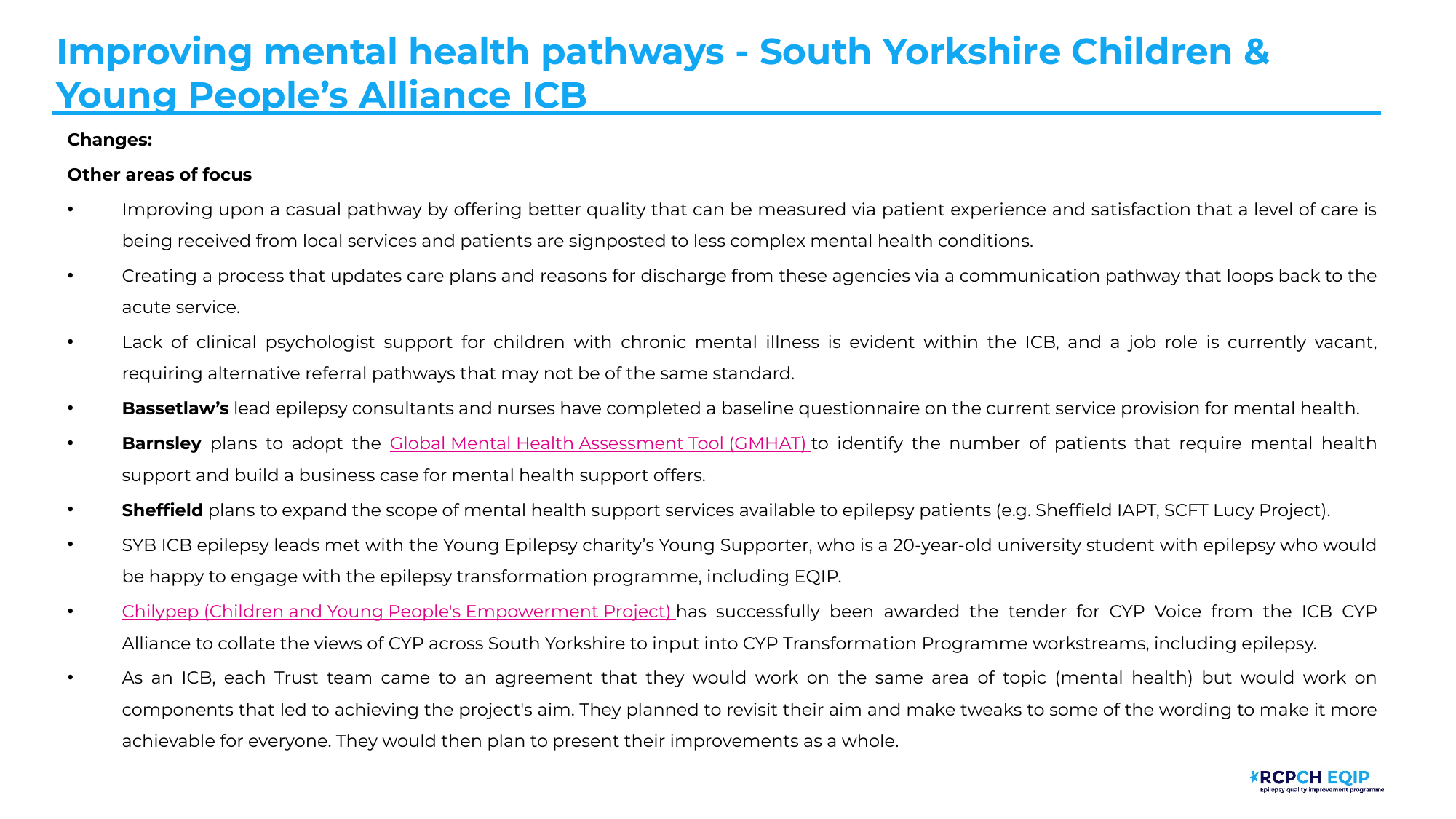

# Improving mental health pathways - South Yorkshire Children & Young People’s Alliance​ ICB
Changes:
Other areas of focus
Improving upon a casual pathway by offering better quality that can be measured via patient experience and satisfaction that a level of care is being received from local services and patients are signposted to less complex mental health conditions.
Creating a process that updates care plans and reasons for discharge from these agencies via a communication pathway that loops back to the acute service.
Lack of clinical psychologist support for children with chronic mental illness is evident within the ICB, and a job role is currently vacant, requiring alternative referral pathways that may not be of the same standard.
Bassetlaw’s lead epilepsy consultants and nurses have completed a baseline questionnaire on the current service provision for mental health.
Barnsley plans to adopt the Global Mental Health Assessment Tool (GMHAT) to identify the number of patients that require mental health support and build a business case for mental health support offers.
Sheffield plans to expand the scope of mental health support services available to epilepsy patients (e.g. Sheffield IAPT, SCFT Lucy Project).
SYB ICB epilepsy leads met with the Young Epilepsy charity’s Young Supporter, who is a 20-year-old university student with epilepsy who would be happy to engage with the epilepsy transformation programme, including EQIP.
Chilypep (Children and Young People's Empowerment Project) has successfully been awarded the tender for CYP Voice from the ICB CYP Alliance to collate the views of CYP across South Yorkshire to input into CYP Transformation Programme workstreams, including epilepsy.
As an ICB, each Trust team came to an agreement that they would work on the same area of topic (mental health) but would work on components that led to achieving the project's aim. They planned to revisit their aim and make tweaks to some of the wording to make it more achievable for everyone. They would then plan to present their improvements as a whole.